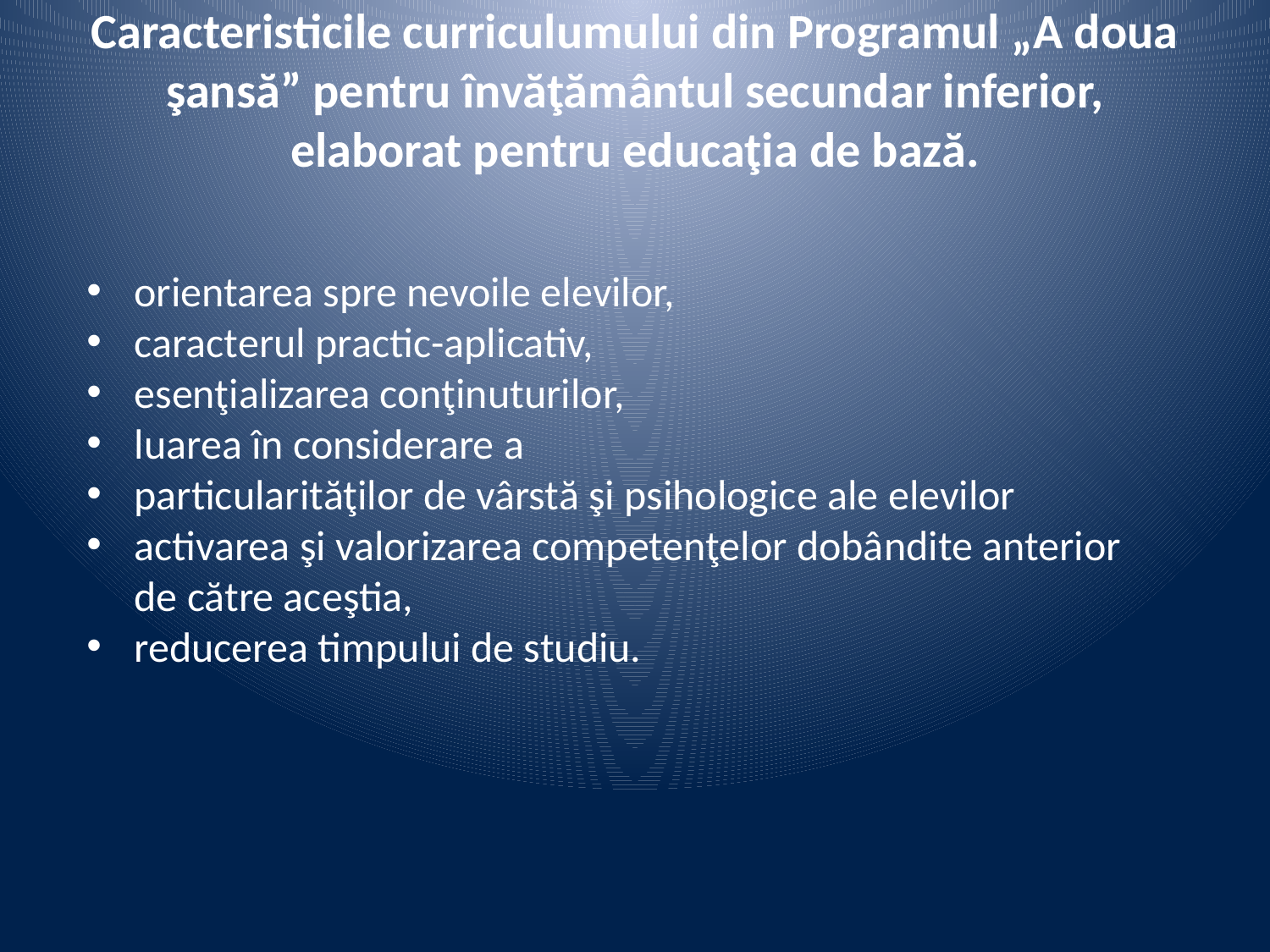

# Caracteristicile curriculumului din Programul „A doua şansă” pentru învăţământul secundar inferior, elaborat pentru educaţia de bază.

orientarea spre nevoile elevilor,
caracterul practic-aplicativ,
esenţializarea conţinuturilor,
luarea în considerare a
particularităţilor de vârstă şi psihologice ale elevilor
activarea şi valorizarea competenţelor dobândite anterior de către aceştia,
reducerea timpului de studiu.